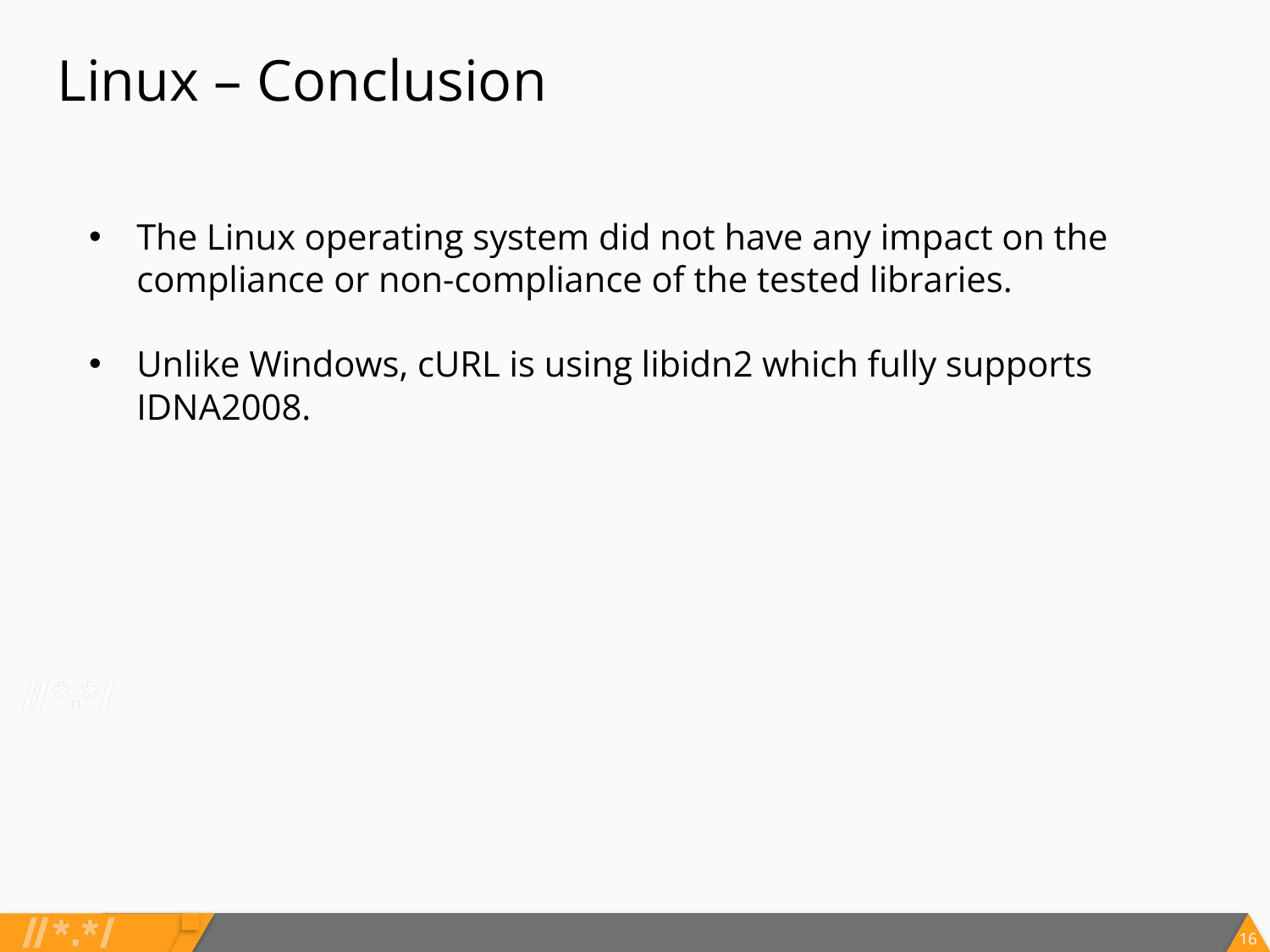

# Linux – Conclusion

The Linux operating system did not have any impact on the compliance or non-compliance of the tested libraries.

Unlike Windows, cURL is using libidn2 which fully supports IDNA2008.